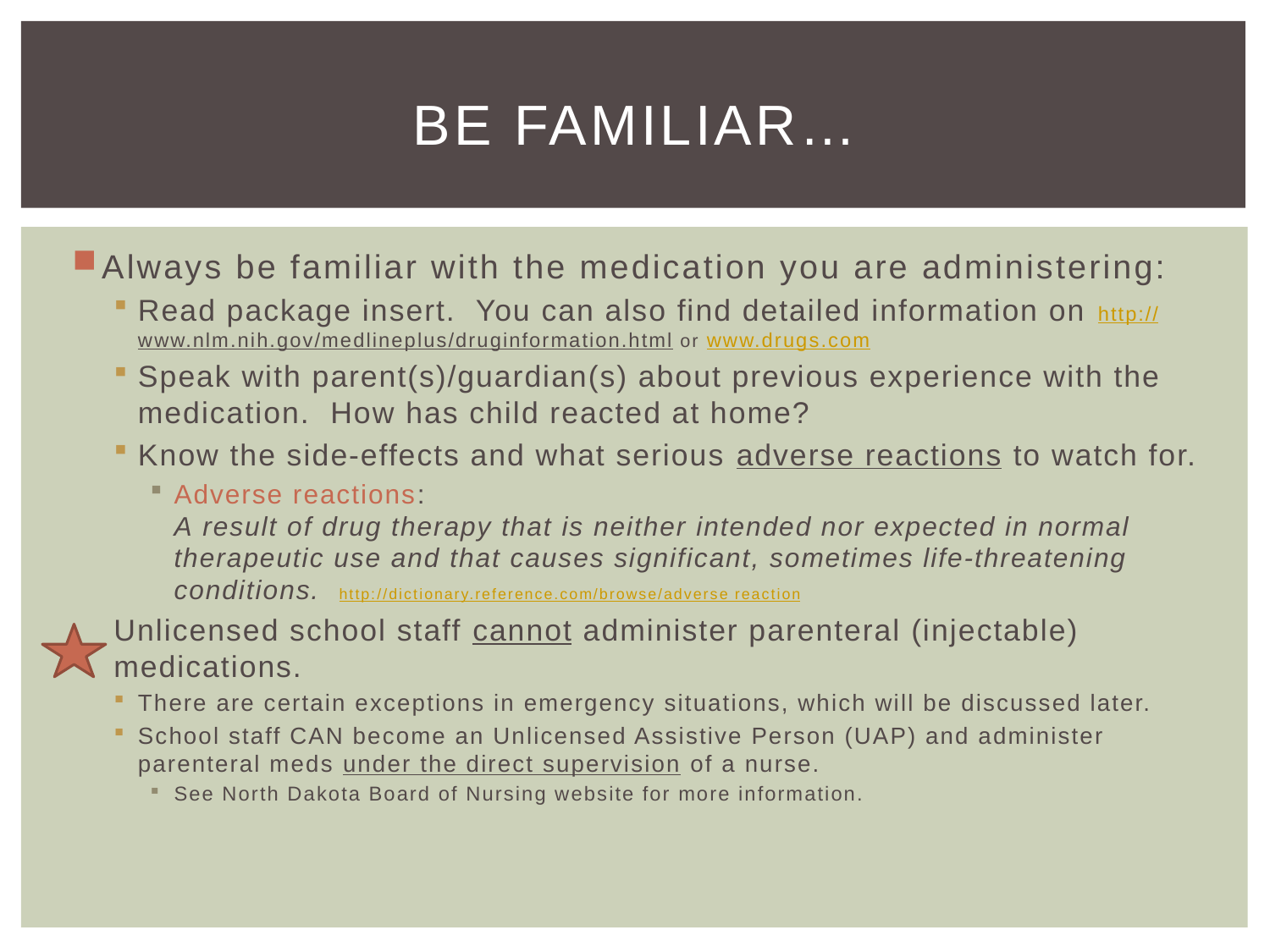

# Be familiar…
Always be familiar with the medication you are administering:
Read package insert.  You can also find detailed information on http://www.nlm.nih.gov/medlineplus/druginformation.html or www.drugs.com
Speak with parent(s)/guardian(s) about previous experience with the medication.  How has child reacted at home?
Know the side-effects and what serious adverse reactions to watch for.
Adverse reactions: A result of drug therapy that is neither intended nor expected in normal therapeutic use and that causes significant, sometimes life-threatening conditions.  http://dictionary.reference.com/browse/adverse reaction
Unlicensed school staff cannot administer parenteral (injectable) medications.
There are certain exceptions in emergency situations, which will be discussed later.
School staff CAN become an Unlicensed Assistive Person (UAP) and administer parenteral meds under the direct supervision of a nurse.
See North Dakota Board of Nursing website for more information.